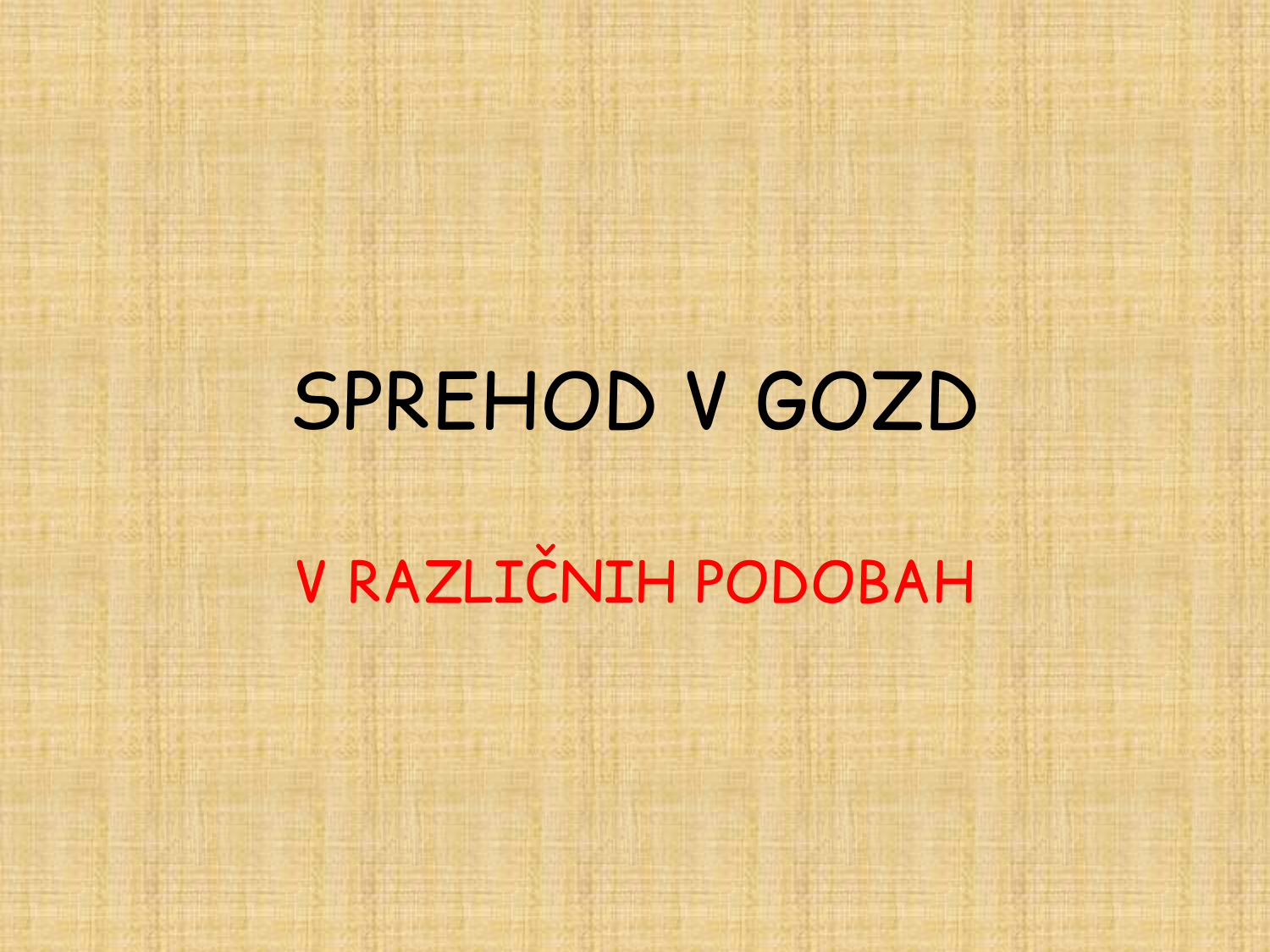

# SPREHOD V GOZD
V RAZLIČNIH PODOBAH